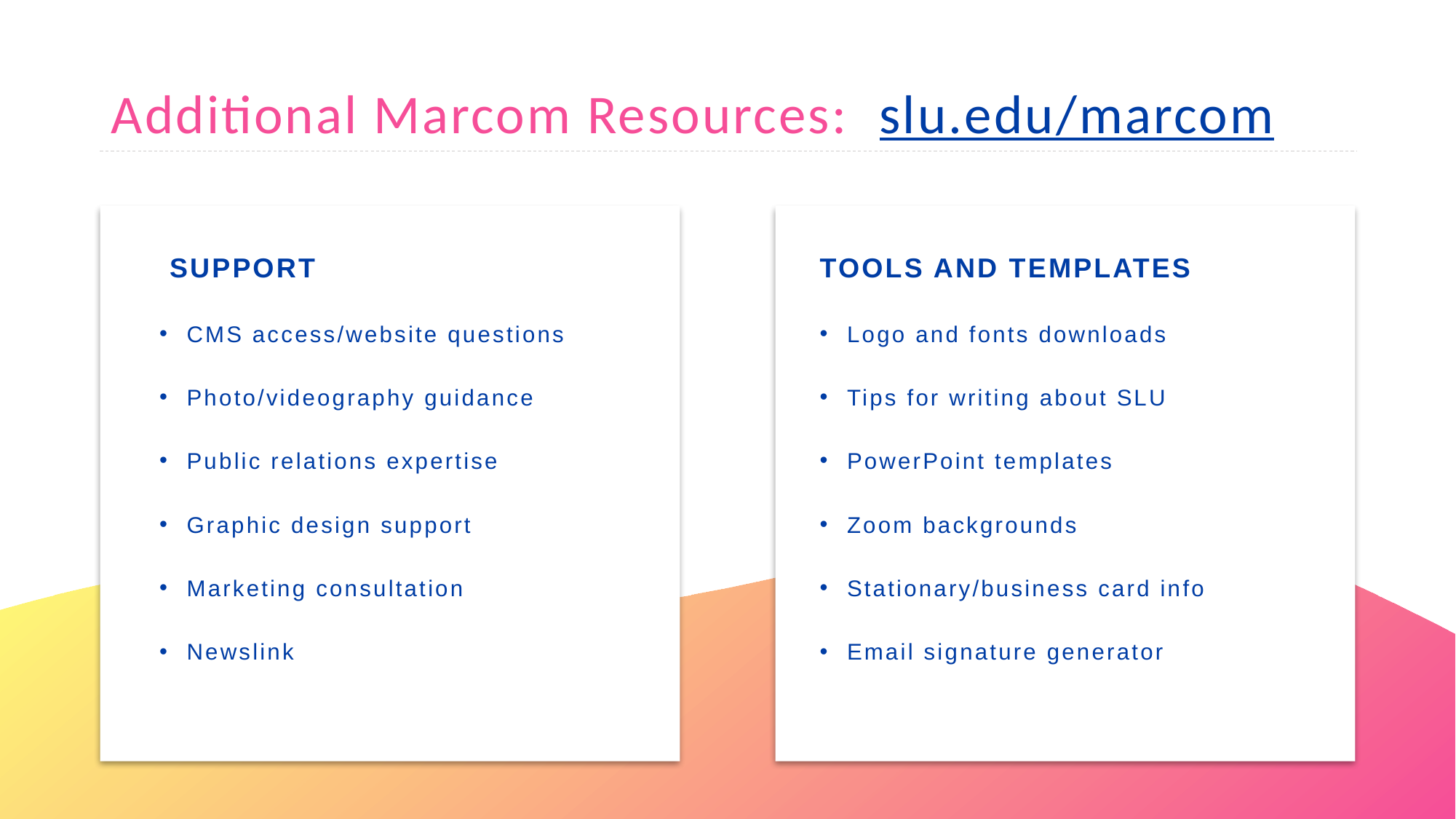

# Additional Marcom Resources:  slu.edu/marcom
Support
Tools and Templates
CMS access/website questions
Photo/videography guidance
Public relations expertise
Graphic design support
Marketing consultation
Newslink

Logo and fonts downloads
Tips for writing about SLU
PowerPoint templates
Zoom backgrounds
Stationary/business card info
Email signature generator